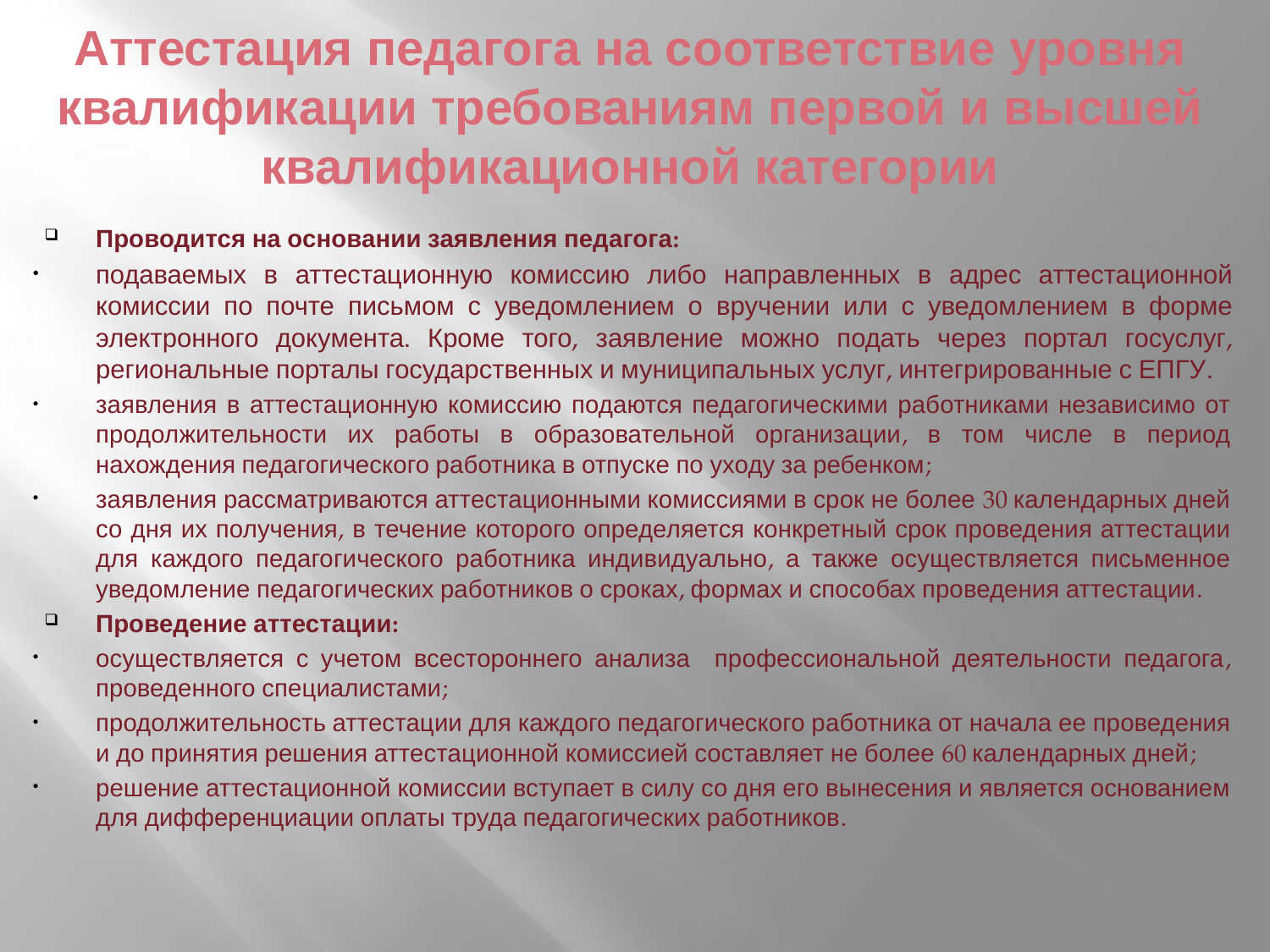

# Аттестация педагога на соответствие уровня квалификации требованиям первой и высшей квалификационной категории
Проводится на основании заявления педагога:
подаваемых в аттестационную комиссию либо направленных в адрес аттестационной комиссии по почте письмом с уведомлением о вручении или с уведомлением в форме электронного документа. Кроме того, заявление можно подать через портал госуслуг, региональные порталы государственных и муниципальных услуг, интегрированные с ЕПГУ.
заявления в аттестационную комиссию подаются педагогическими работниками независимо от продолжительности их работы в образовательной организации, в том числе в период нахождения педагогического работника в отпуске по уходу за ребенком;
заявления рассматриваются аттестационными комиссиями в срок не более 30 календарных дней со дня их получения, в течение которого определяется конкретный срок проведения аттестации для каждого педагогического работника индивидуально, а также осуществляется письменное уведомление педагогических работников о сроках, формах и способах проведения аттестации.
Проведение аттестации:
осуществляется с учетом всестороннего анализа  профессиональной деятельности педагога, проведенного специалистами;
продолжительность аттестации для каждого педагогического работника от начала ее проведения и до принятия решения аттестационной комиссией составляет не более 60 календарных дней;
решение аттестационной комиссии вступает в силу со дня его вынесения и является основанием для дифференциации оплаты труда педагогических работников.